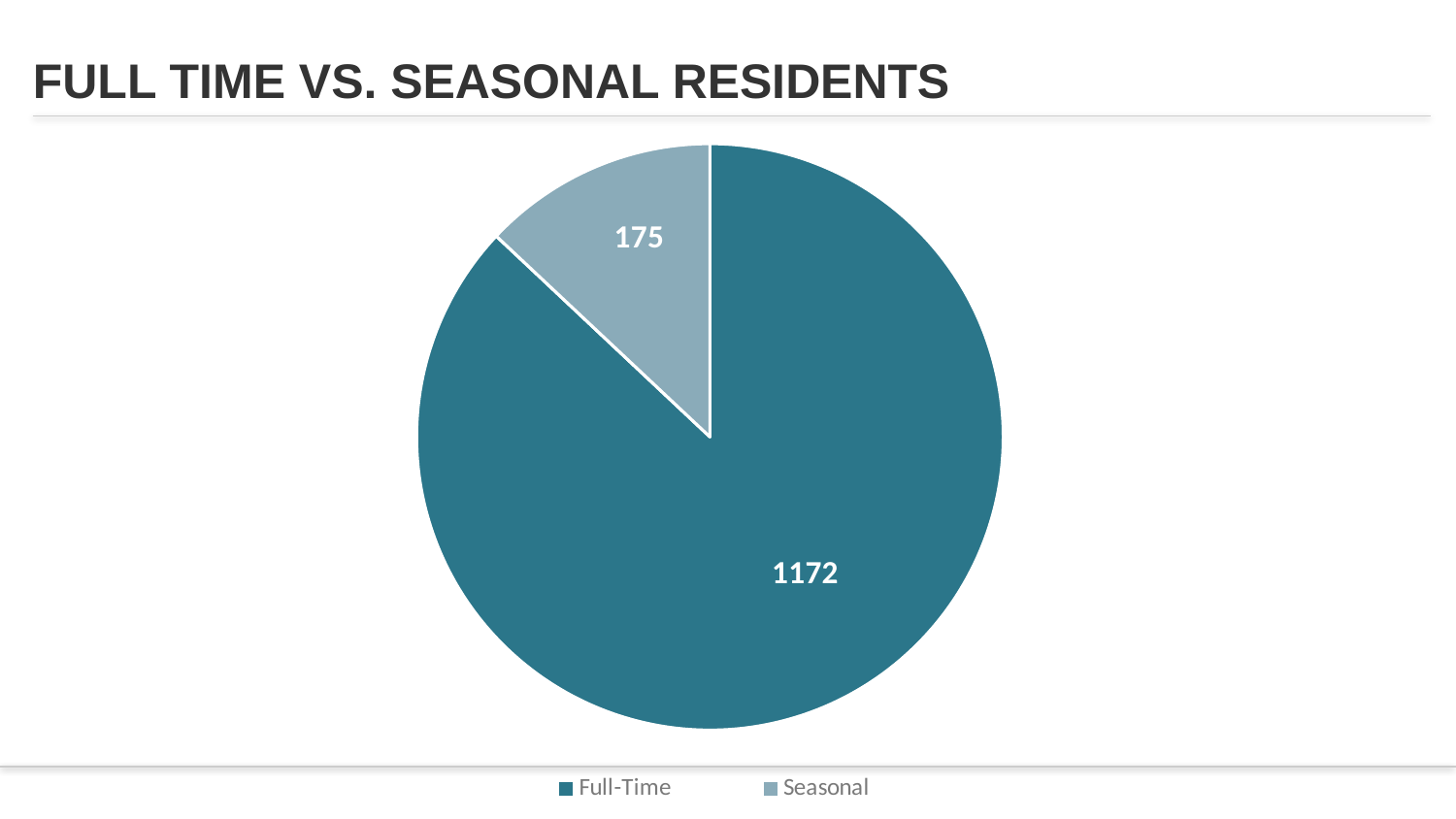

# FULL TIME VS. SEASONAL RESIDENTS

### Chart

| Category | Sales |
|---|---|
| Full-Time | 1172.0 |
| Seasonal | 175.0 |